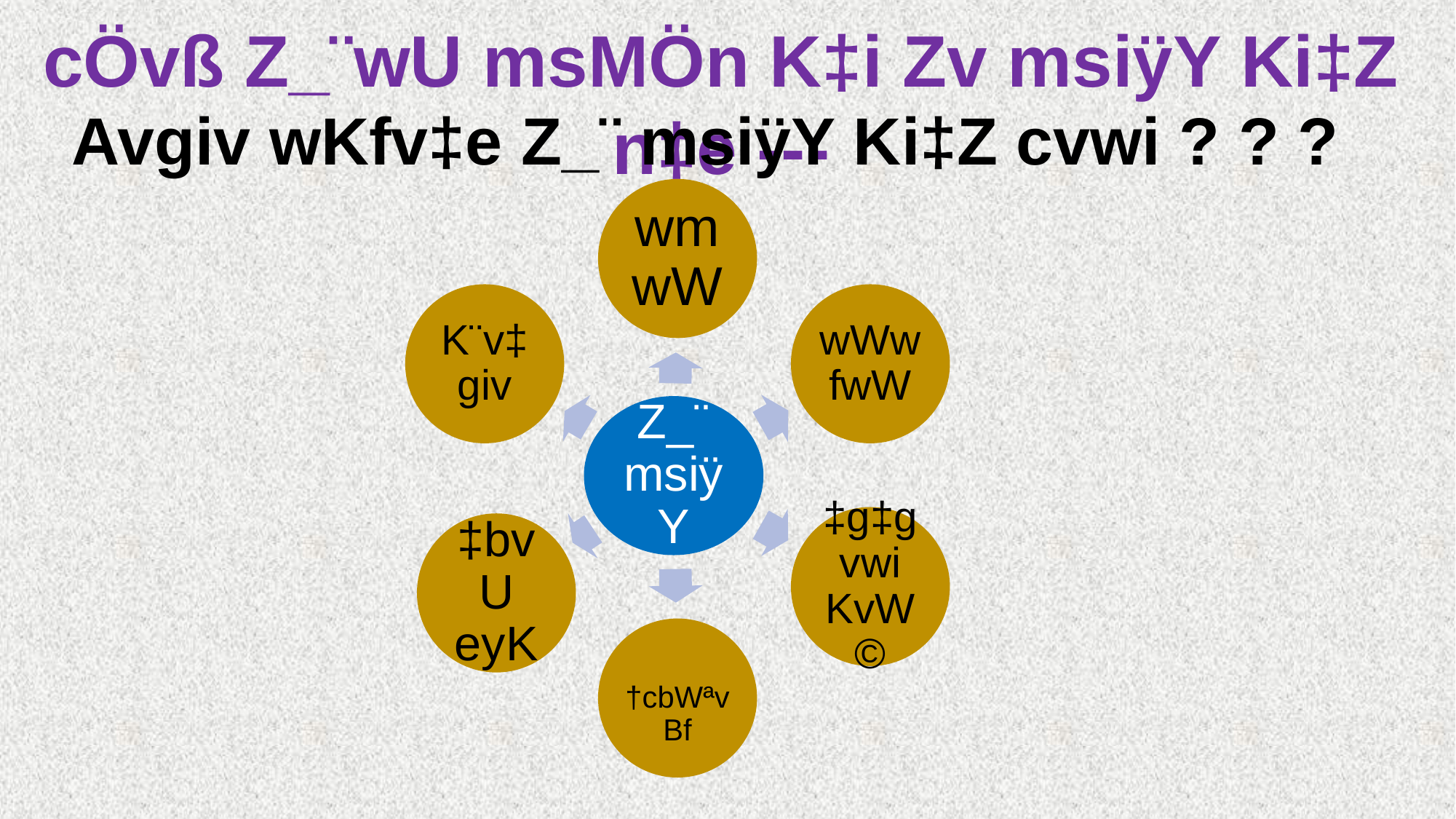

cÖvß Z_¨wU msMÖn K‡i Zv msiÿY Ki‡Z n‡e ---
Avgiv wKfv‡e Z_¨ msiÿY Ki‡Z cvwi ? ? ?
Z_¨ msiÿY

wmwW

wWwfwW

‡g‡gvwi KvW©

 †cbWªvBf

‡bvU eyK

K¨v‡giv